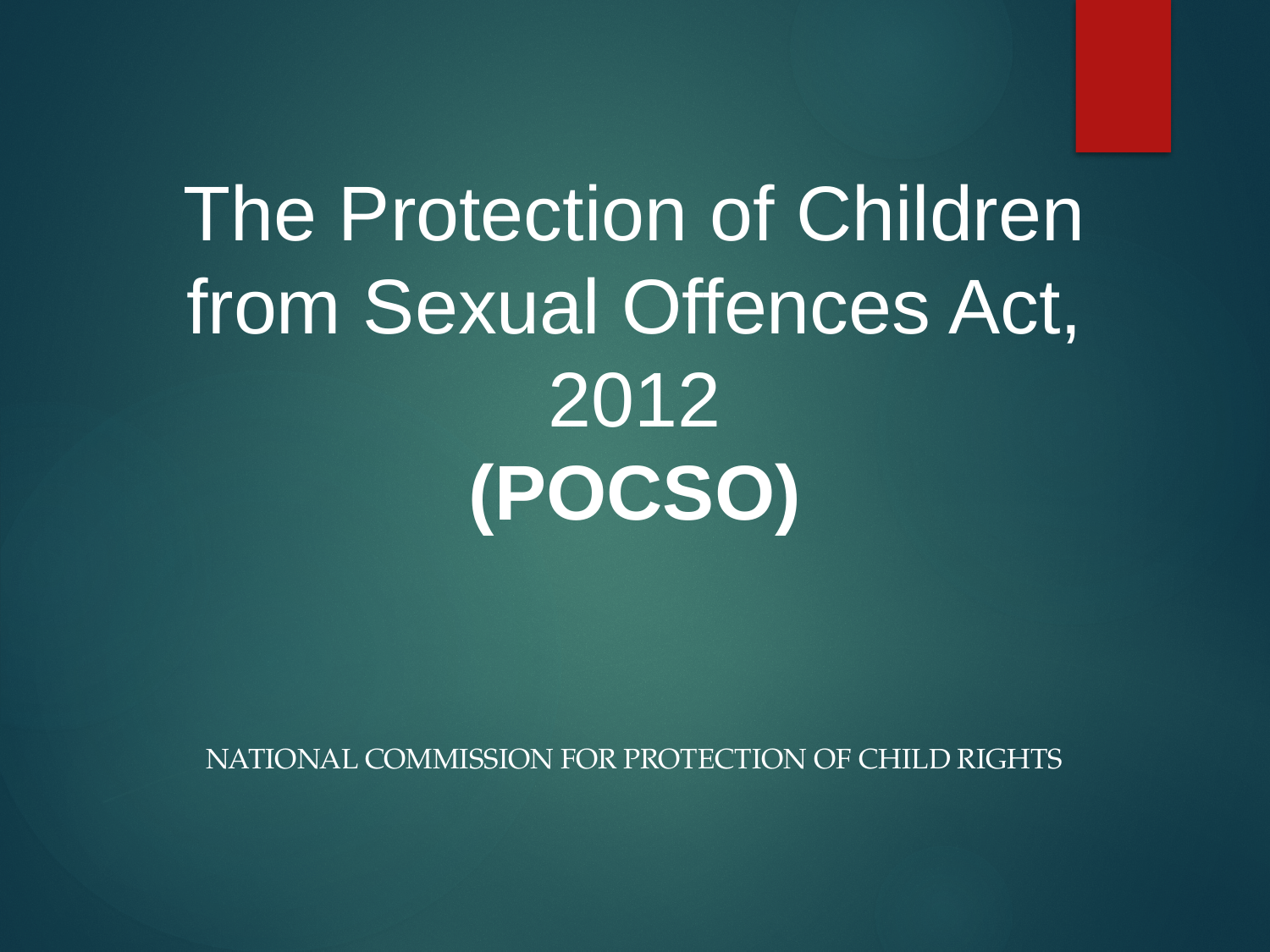

# The Protection of Children from Sexual Offences Act, 2012 (POCSO)

NATIONAL COMMISSION FOR PROTECTION OF CHILD RIGHTS